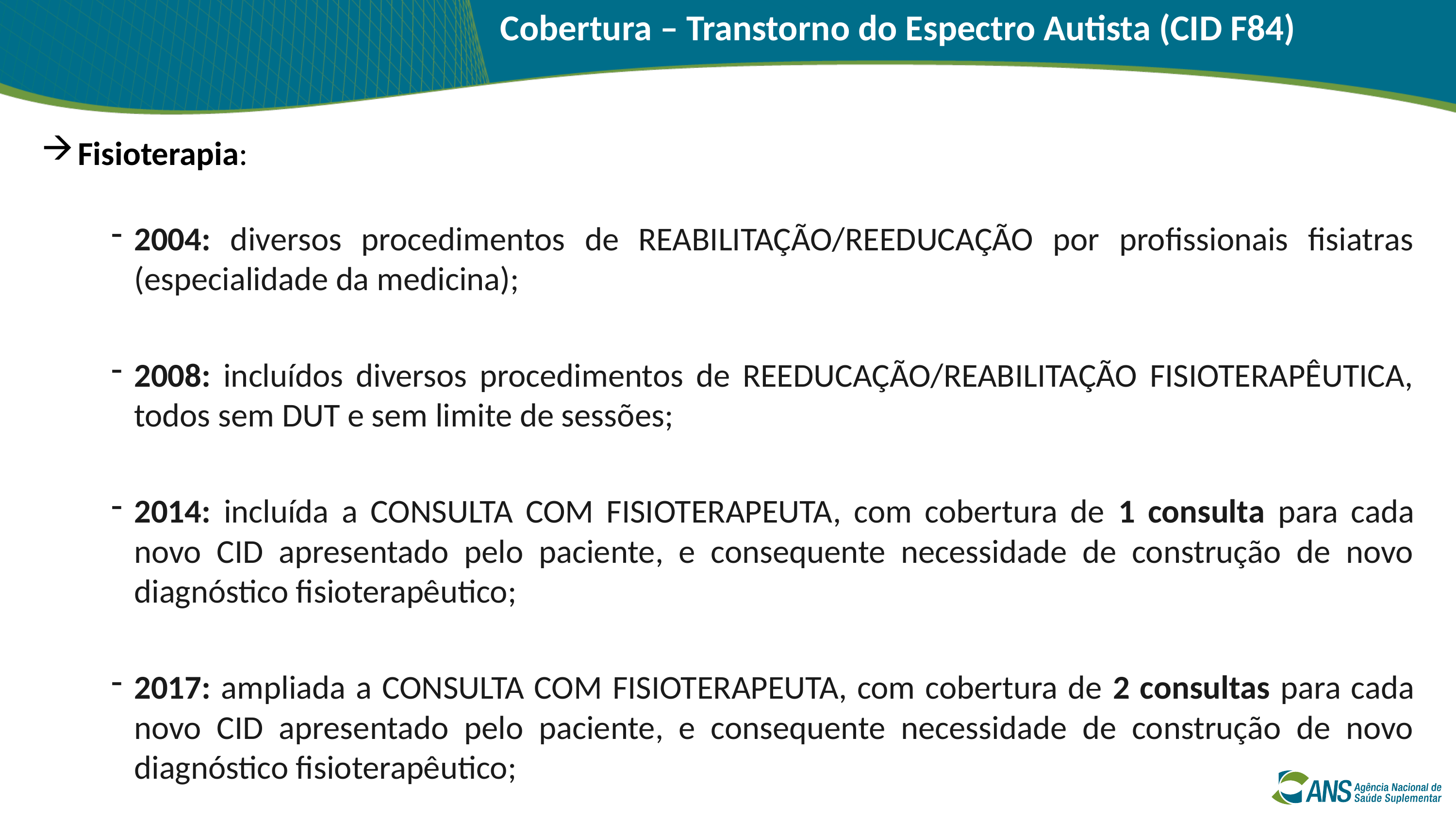

Cobertura – Transtorno do Espectro Autista (CID F84)

Fisioterapia:

2004: diversos procedimentos de REABILITAÇÃO/REEDUCAÇÃO por profissionais fisiatras (especialidade da medicina);

2008: incluídos diversos procedimentos de REEDUCAÇÃO/REABILITAÇÃO FISIOTERAPÊUTICA, todos sem DUT e sem limite de sessões;

2014: incluída a CONSULTA COM FISIOTERAPEUTA, com cobertura de 1 consulta para cada novo CID apresentado pelo paciente, e consequente necessidade de construção de novo diagnóstico fisioterapêutico;

2017: ampliada a CONSULTA COM FISIOTERAPEUTA, com cobertura de 2 consultas para cada novo CID apresentado pelo paciente, e consequente necessidade de construção de novo diagnóstico fisioterapêutico;